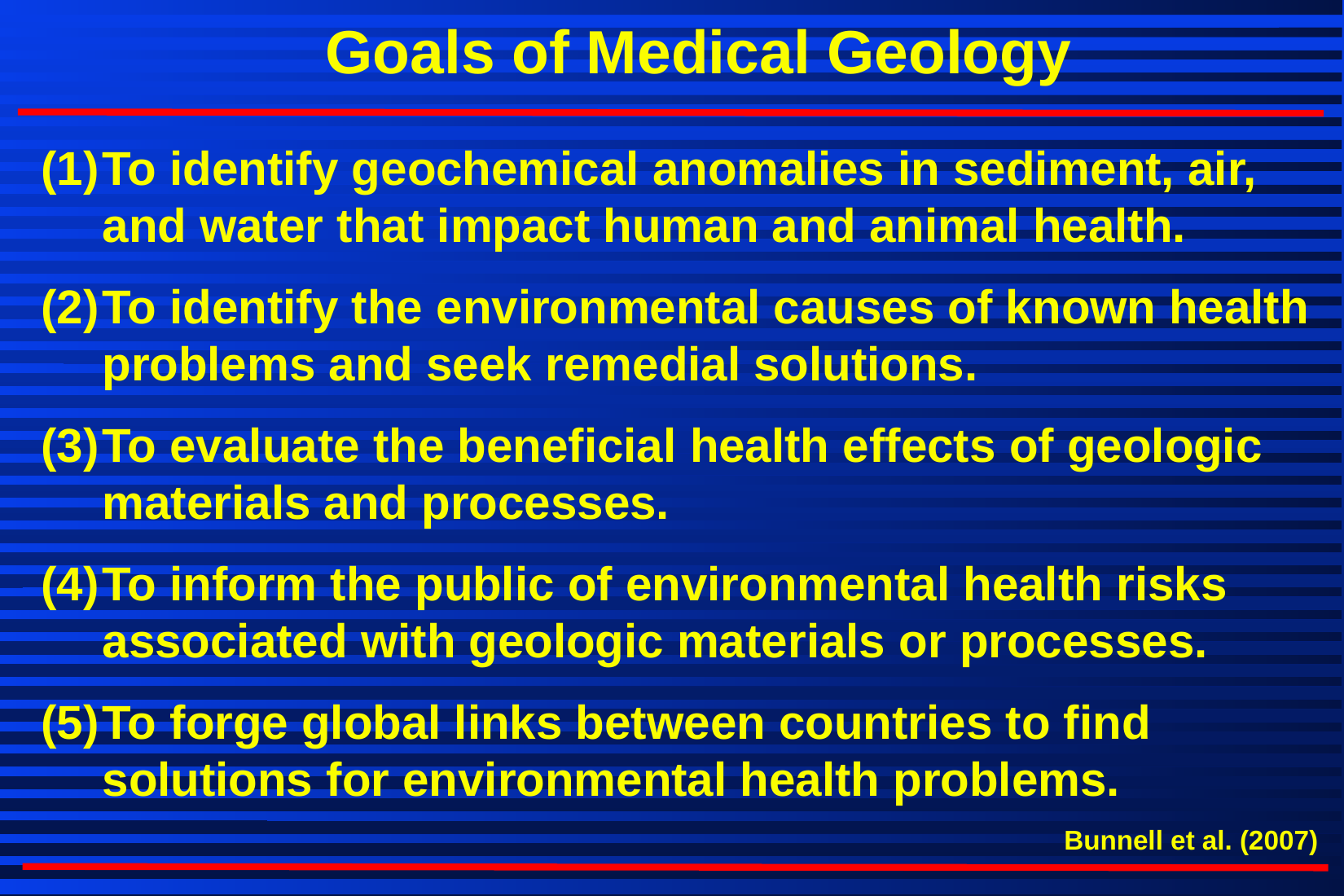

# Goals of Medical Geology

To identify geochemical anomalies in sediment, air,  and water that impact human and animal health.

To identify the environmental causes of known health problems and seek remedial solutions.

To evaluate the beneficial health effects of geologic materials and processes.

To inform the public of environmental health risks associated with geologic materials or processes.

To forge global links between countries to find solutions for environmental health problems.
Bunnell et al. (2007)